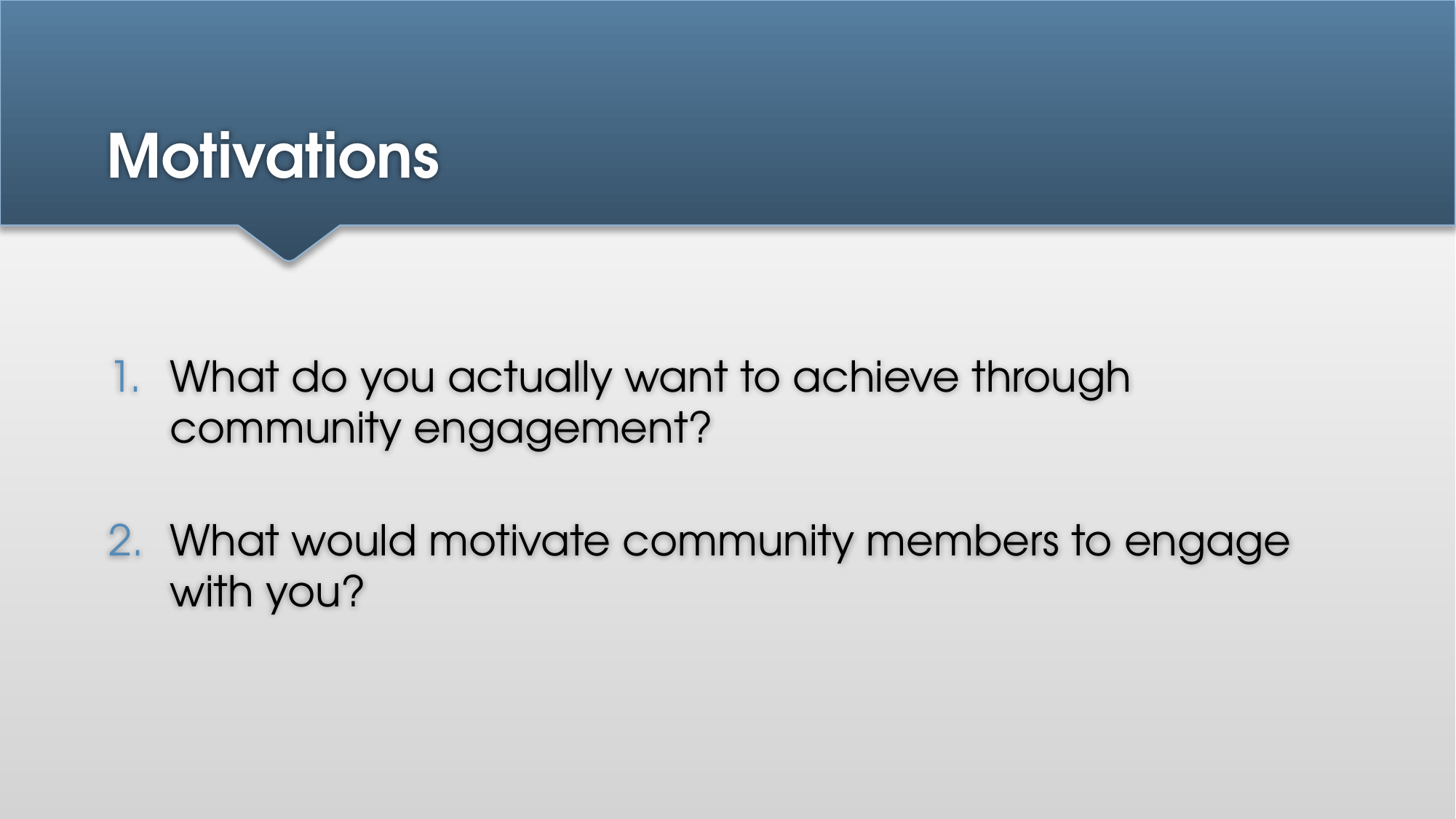

# Motivations
What do you actually want to achieve through community engagement?

What would motivate community members to engage with you?